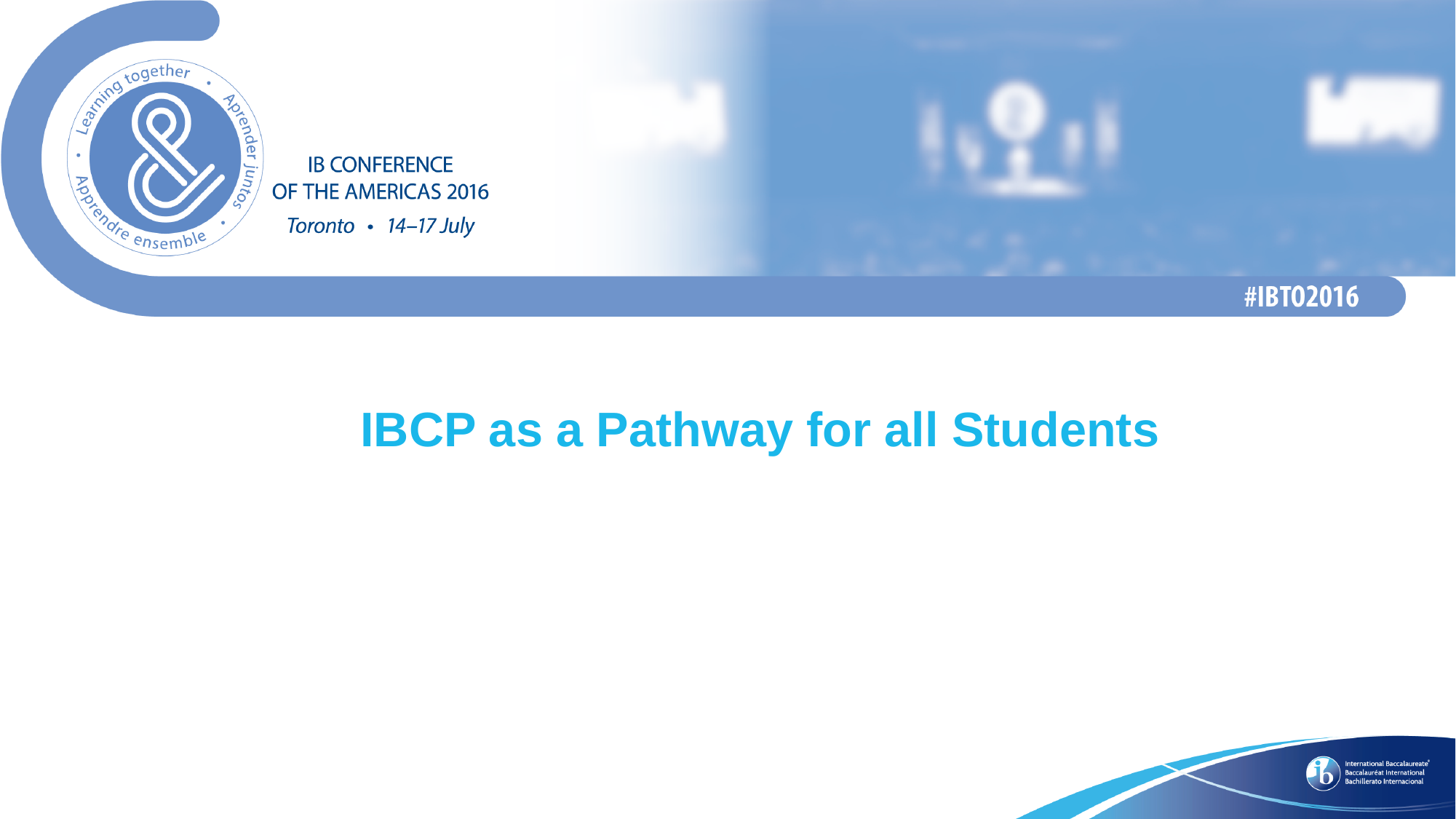

# IBCP as a Pathway for all Students